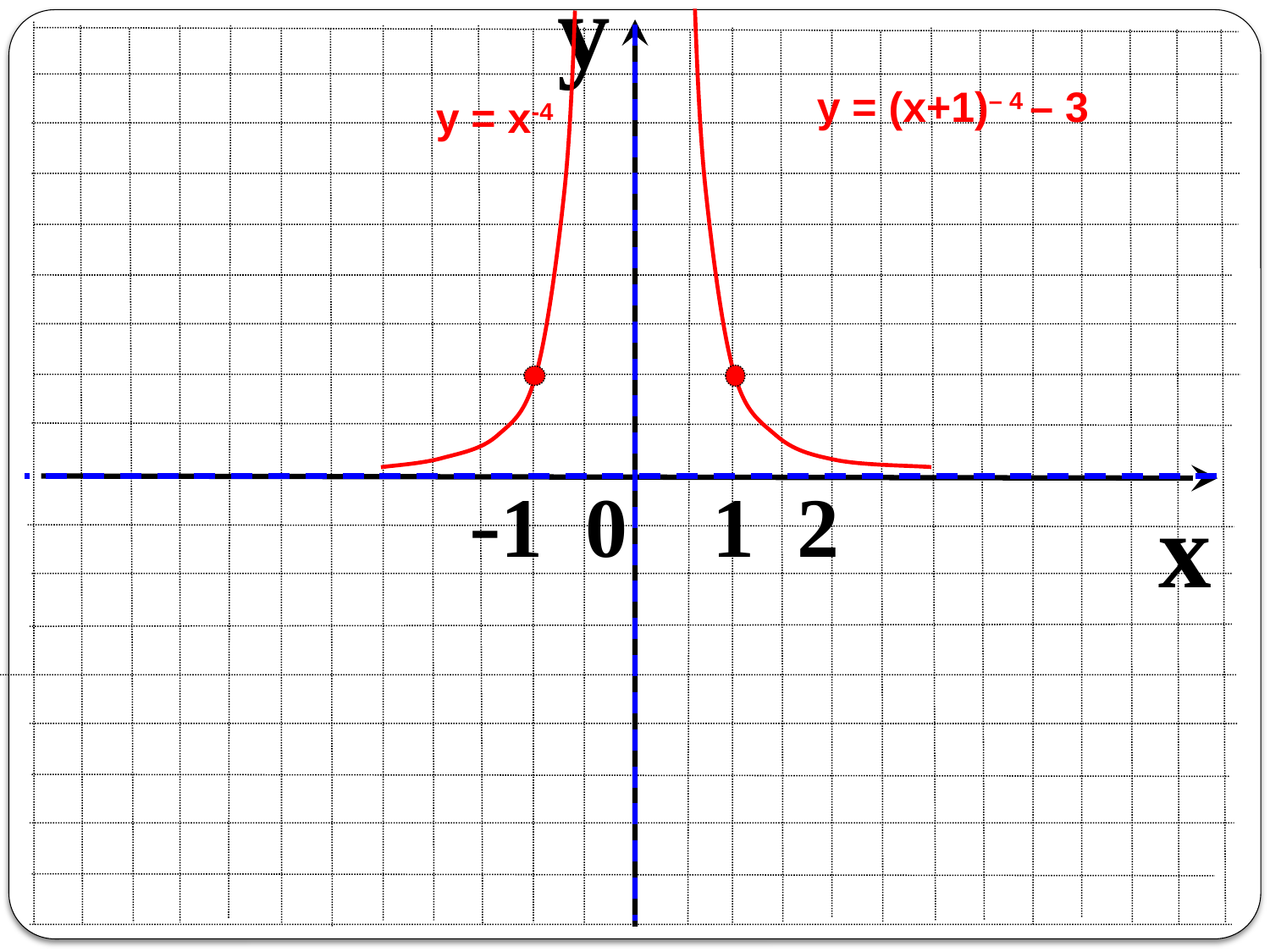

y

у = (х+1)– 4 – 3
у = х-4

   -1  0    1  2

x